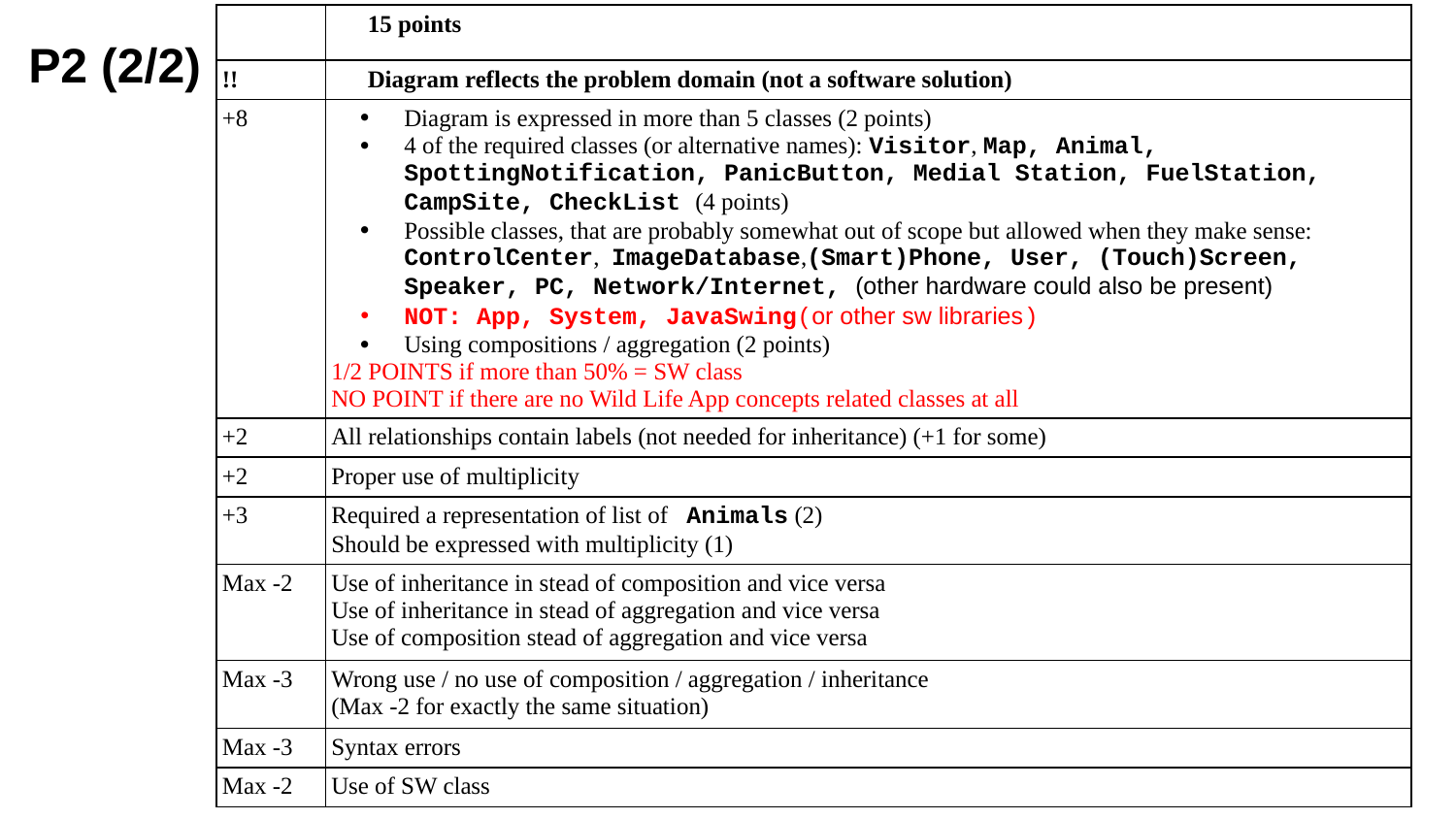

|  | 15 points |
| --- | --- |
| !! | Diagram reflects the problem domain (not a software solution) |
| +8 | Diagram is expressed in more than 5 classes (2 points) 4 of the required classes (or alternative names): Visitor, Map, Animal, SpottingNotification, PanicButton, Medial Station, FuelStation, CampSite, CheckList (4 points) Possible classes, that are probably somewhat out of scope but allowed when they make sense: ControlCenter, ImageDatabase,(Smart)Phone, User, (Touch)Screen, Speaker, PC, Network/Internet, (other hardware could also be present) NOT: App, System, JavaSwing(or other sw libraries) Using compositions / aggregation (2 points) 1/2 POINTS if more than 50% = SW class NO POINT if there are no Wild Life App concepts related classes at all |
| +2 | All relationships contain labels (not needed for inheritance) (+1 for some) |
| +2 | Proper use of multiplicity |
| +3 | Required a representation of list of Animals (2) Should be expressed with multiplicity (1) |
| Max -2 | Use of inheritance in stead of composition and vice versa Use of inheritance in stead of aggregation and vice versa Use of composition stead of aggregation and vice versa |
| Max -3 | Wrong use / no use of composition / aggregation / inheritance (Max -2 for exactly the same situation) |
| Max -3 | Syntax errors |
| Max -2 | Use of SW class |
P2 (2/2)